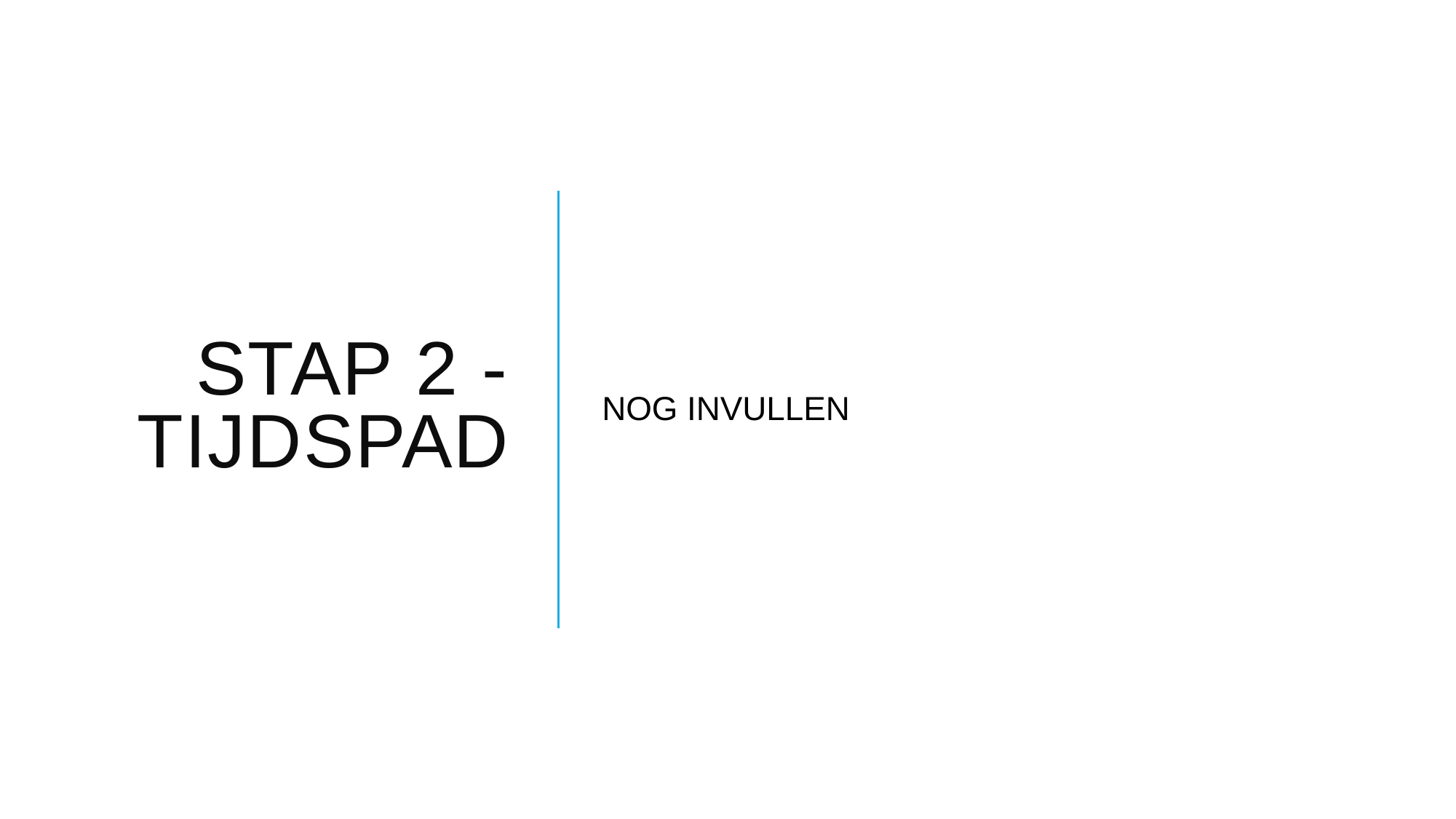

# Stap 2 - Tijdspad
NOG INVULLEN
29